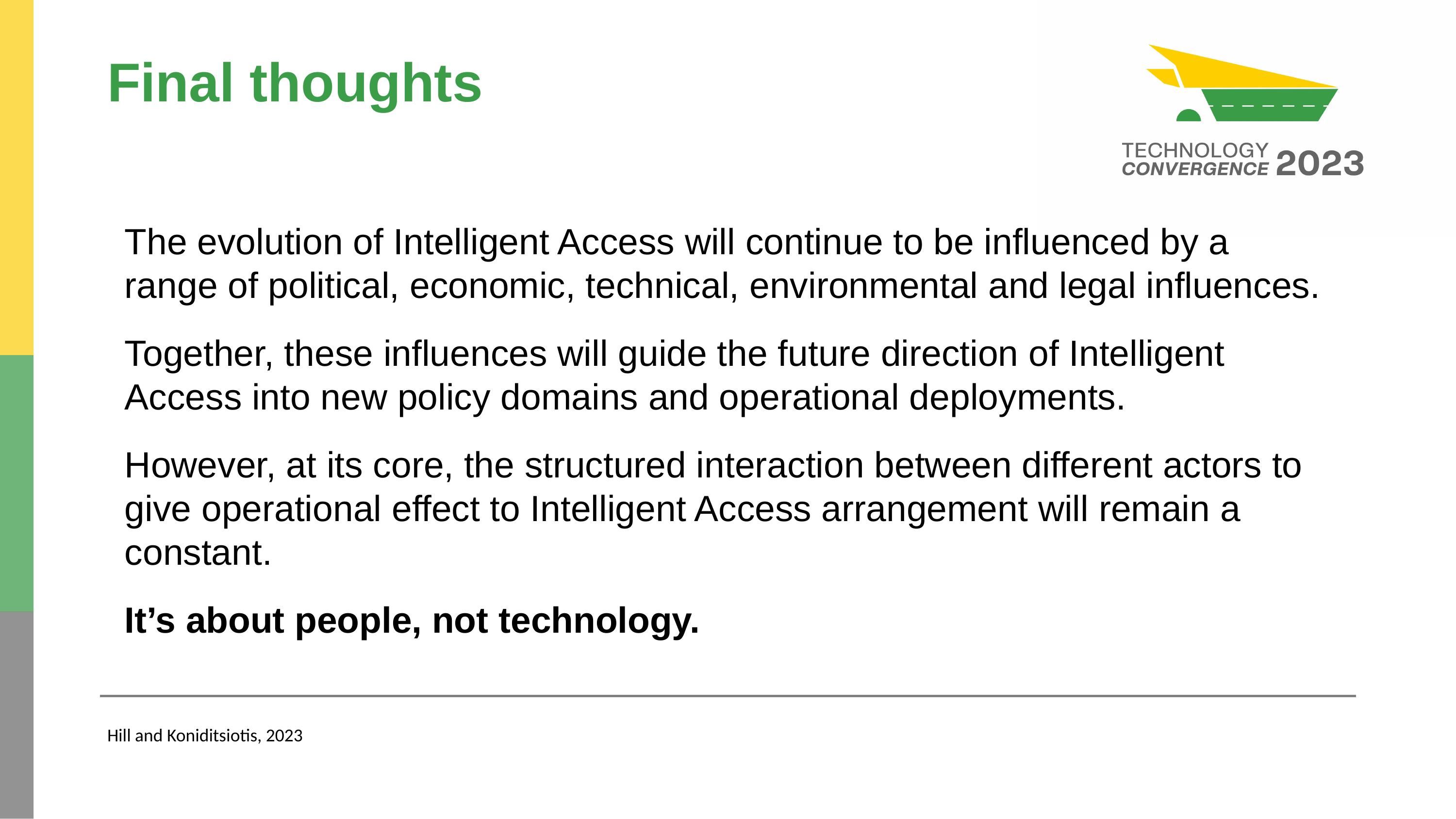

# Final thoughts
The evolution of Intelligent Access will continue to be influenced by a range of political, economic, technical, environmental and legal influences.
Together, these influences will guide the future direction of Intelligent Access into new policy domains and operational deployments.
However, at its core, the structured interaction between different actors to give operational effect to Intelligent Access arrangement will remain a constant.
It’s about people, not technology.
Hill and Koniditsiotis, 2023